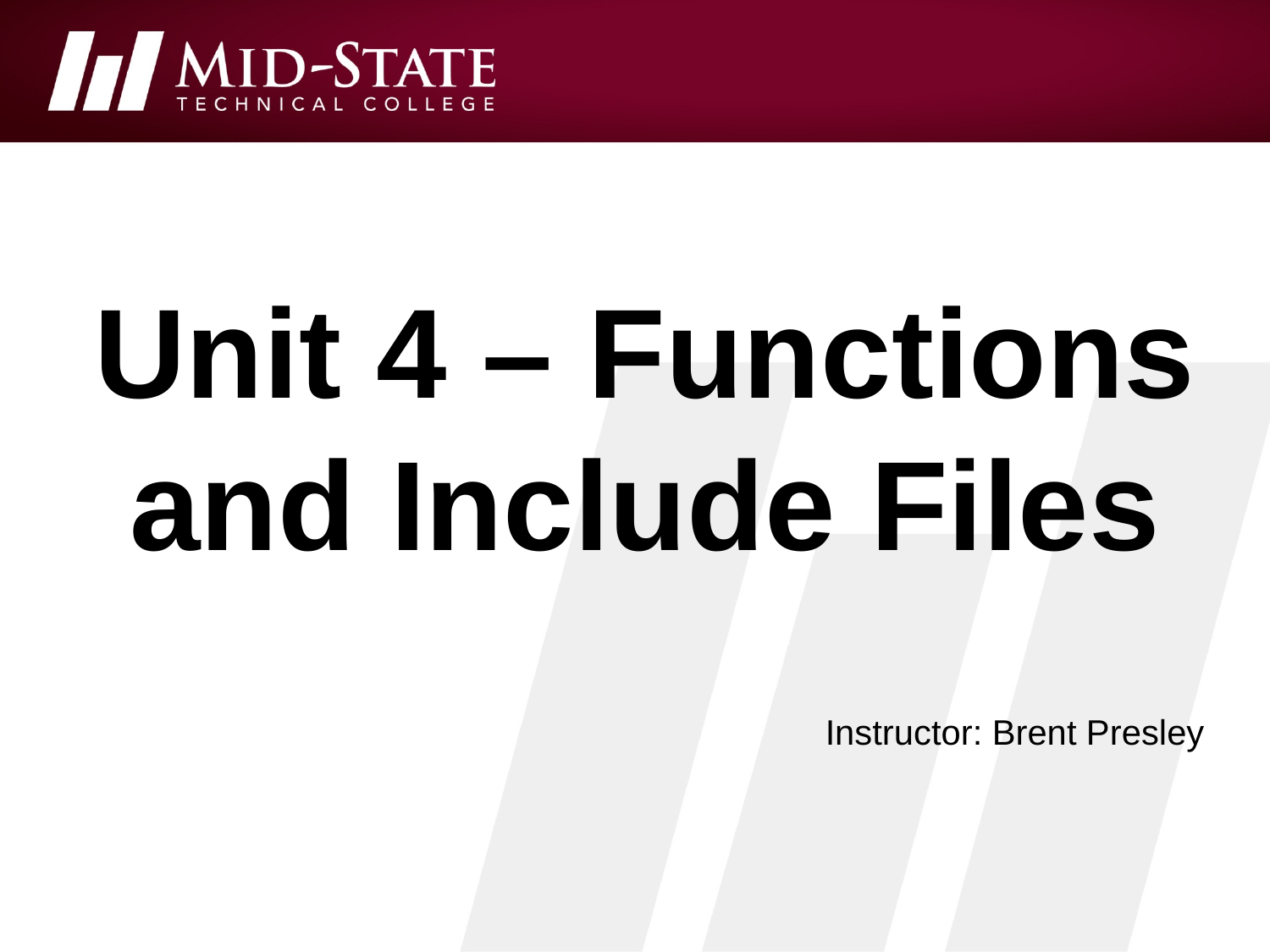

# Unit 4 – Functions and Include Files
Instructor: Brent Presley